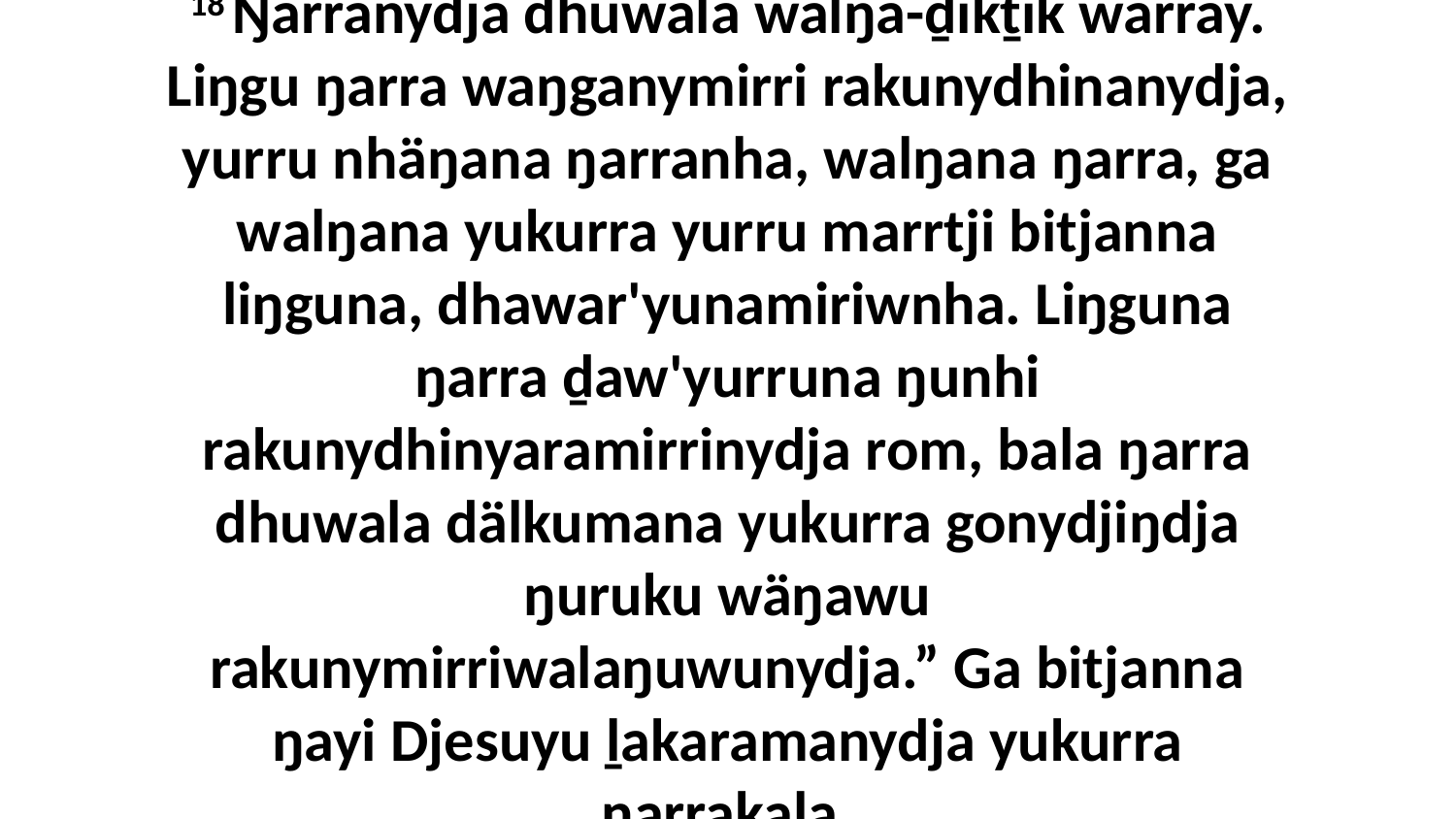

18 Ŋarranydja dhuwala walŋa-ḏikṯik warray. Liŋgu ŋarra waŋganymirri rakunydhinanydja, yurru nhäŋana ŋarranha, walŋana ŋarra, ga walŋana yukurra yurru marrtji bitjanna liŋguna, dhawar'yunamiriwnha. Liŋguna ŋarra ḏaw'yurruna ŋunhi rakunydhinyaramirrinydja rom, bala ŋarra dhuwala dälkumana yukurra gonydjiŋdja ŋuruku wäŋawu rakunymirriwalaŋuwunydja.” Ga bitjanna ŋayi Djesuyu ḻakaramanydja yukurra ŋarrakala.